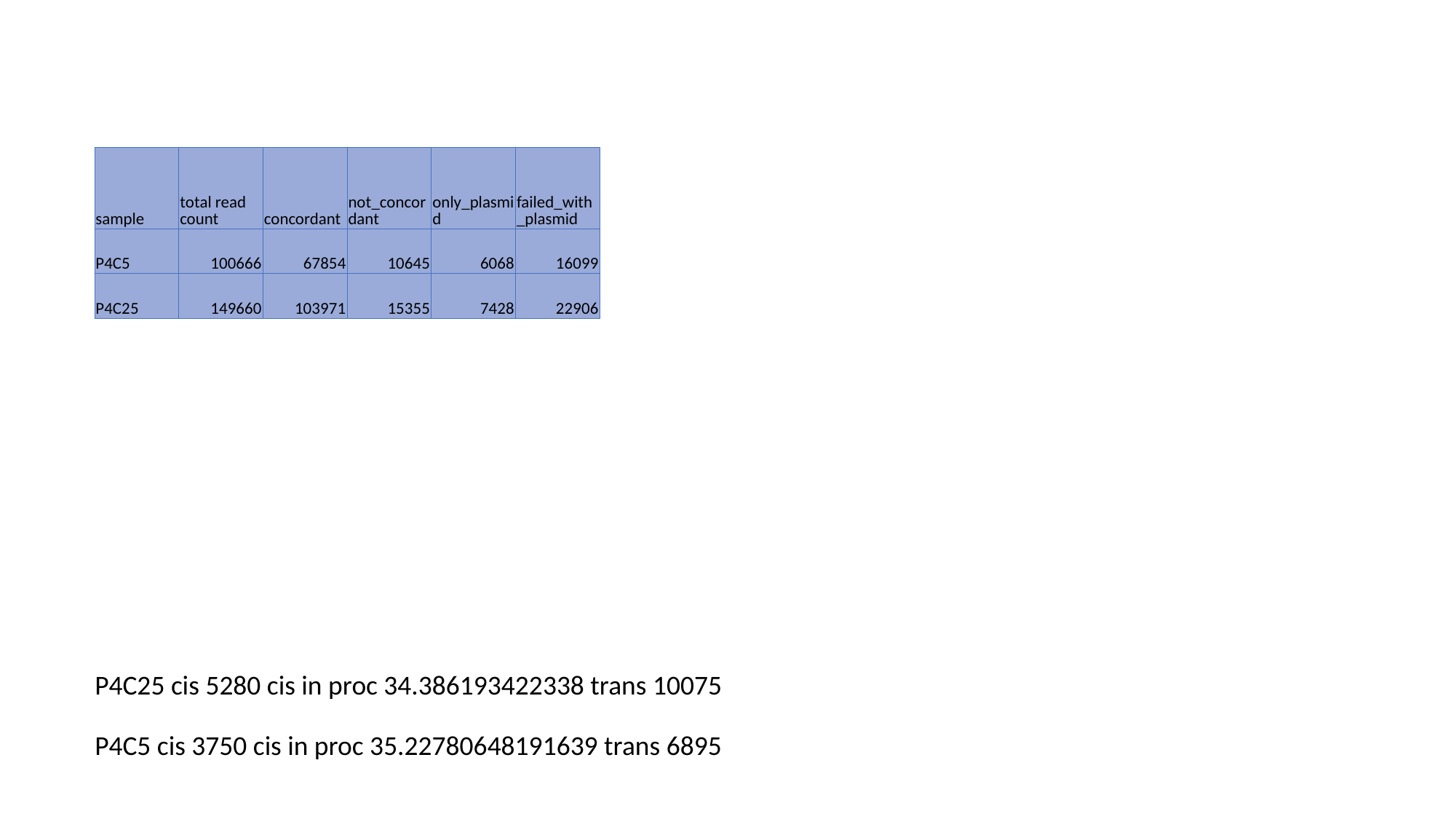

| sample | total read count | concordant | not\_concordant | only\_plasmid | failed\_with\_plasmid |
| --- | --- | --- | --- | --- | --- |
| P4C5 | 100666 | 67854 | 10645 | 6068 | 16099 |
| P4C25 | 149660 | 103971 | 15355 | 7428 | 22906 |
P4C25 cis 5280 cis in proc 34.386193422338 trans 10075
P4C5 cis 3750 cis in proc 35.22780648191639 trans 6895